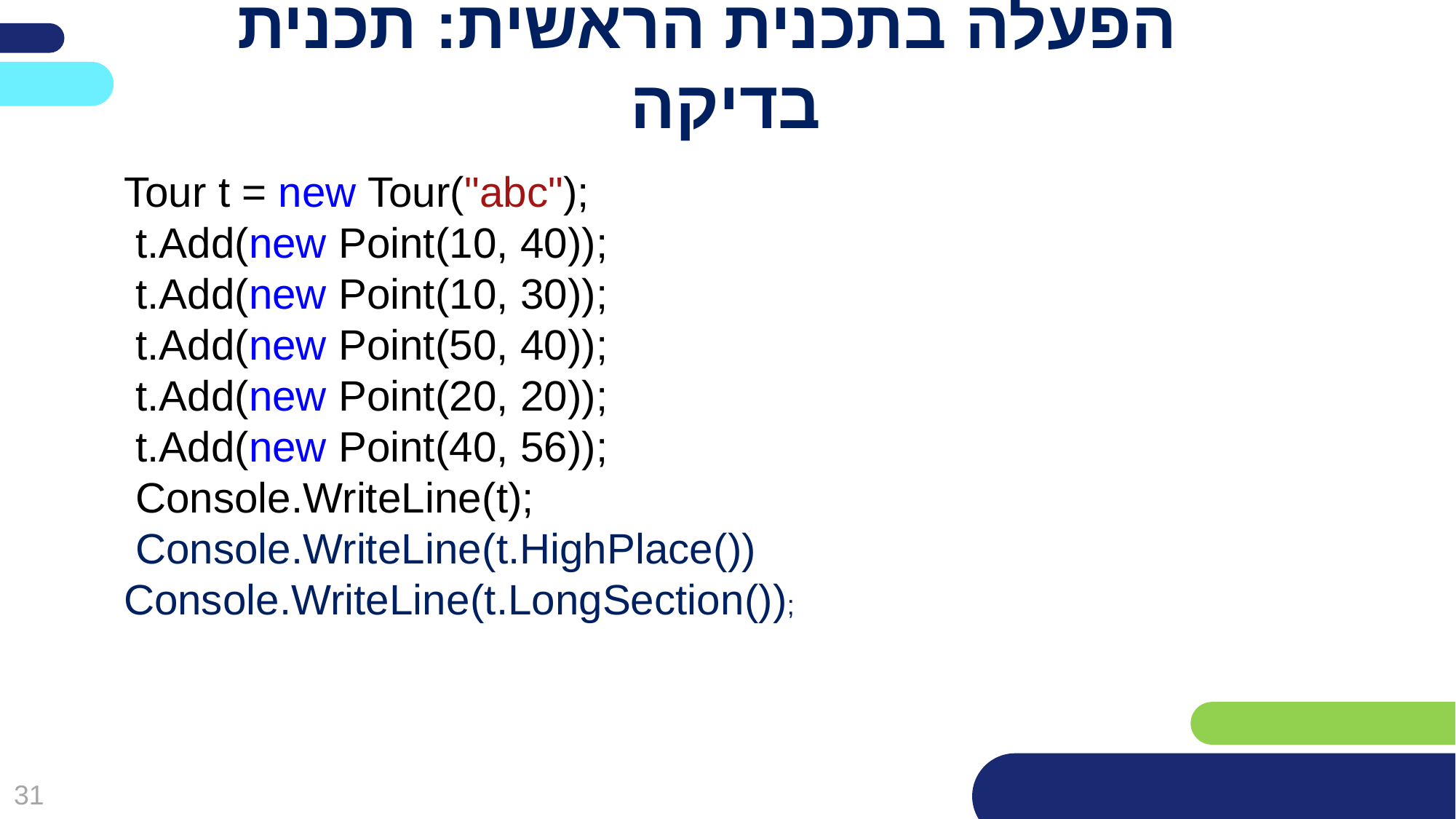

# הפעלה בתכנית הראשית: תכנית בדיקה
           Tour t = new Tour("abc");
            t.Add(new Point(10, 40));
            t.Add(new Point(10, 30));
            t.Add(new Point(50, 40));
            t.Add(new Point(20, 20));
            t.Add(new Point(40, 56));
            Console.WriteLine(t);
            Console.WriteLine(t.HighPlace())
           Console.WriteLine(t.LongSection());